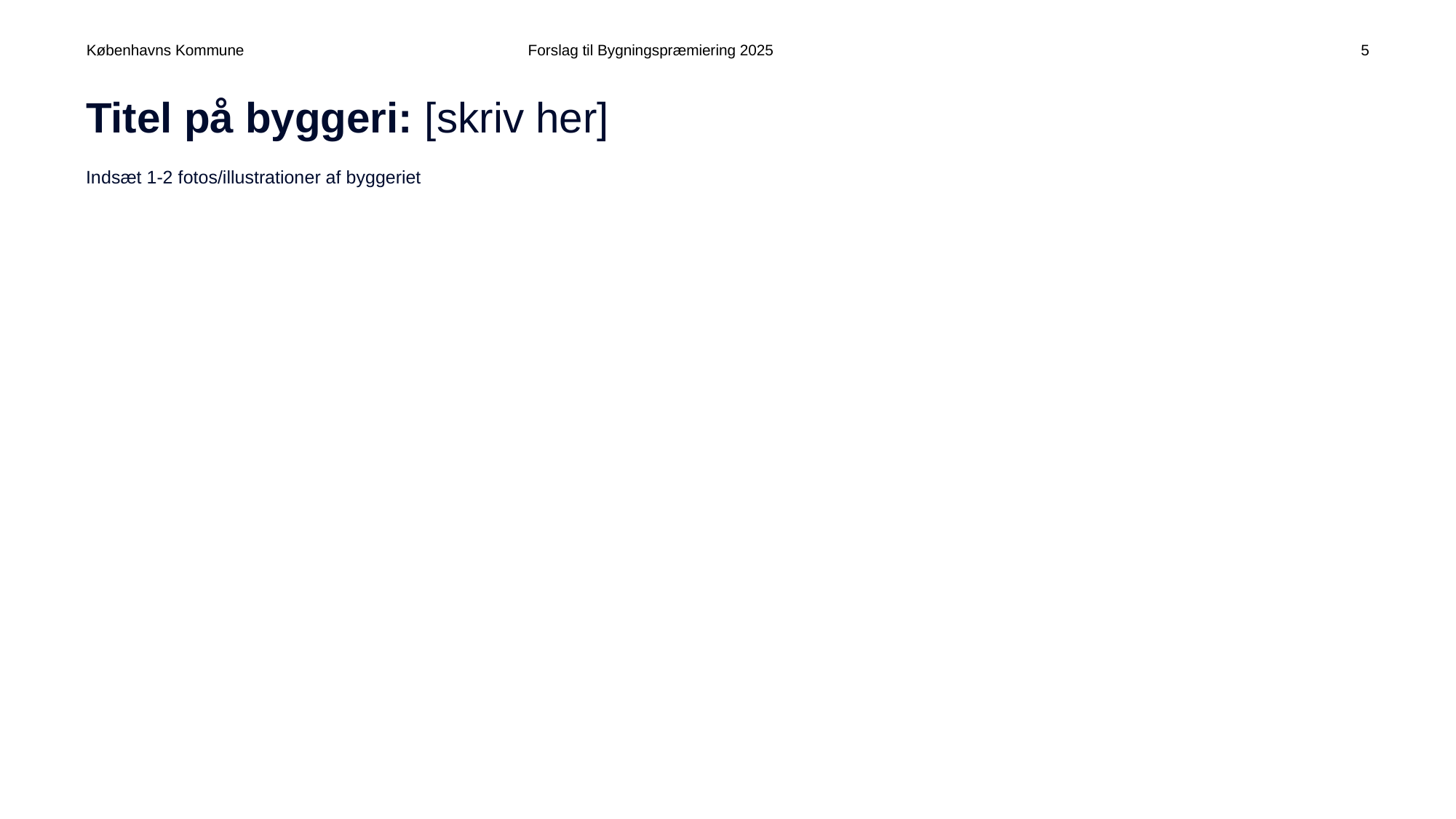

Forslag til Bygningspræmiering 2025
5
# Titel på byggeri: [skriv her]
Indsæt 1-2 fotos/illustrationer af byggeriet